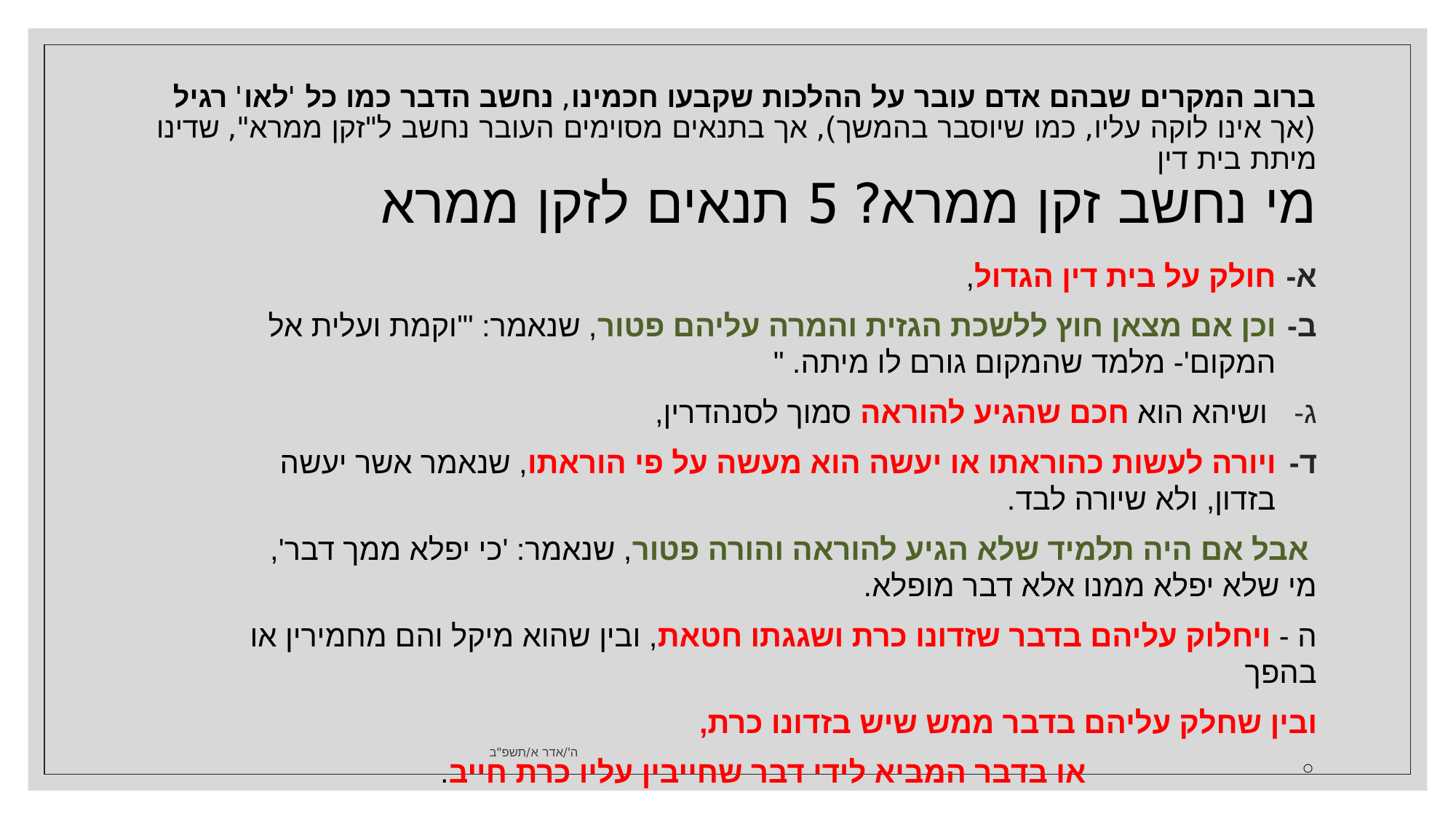

# ברוב המקרים שבהם אדם עובר על ההלכות שקבעו חכמינו, נחשב הדבר כמו כל 'לאו' רגיל (אך אינו לוקה עליו, כמו שיוסבר בהמשך), אך בתנאים מסוימים העובר נחשב ל"זקן ממרא", שדינו מיתת בית דין  מי נחשב זקן ממרא? 5 תנאים לזקן ממרא
חולק על בית דין הגדול,
וכן אם מצאן חוץ ללשכת הגזית והמרה עליהם פטור, שנאמר: "'וקמת ועלית אל המקום'- מלמד שהמקום גורם לו מיתה. "
 ושיהא הוא חכם שהגיע להוראה סמוך לסנהדרין,
ויורה לעשות כהוראתו או יעשה הוא מעשה על פי הוראתו, שנאמר אשר יעשה בזדון, ולא שיורה לבד.
 אבל אם היה תלמיד שלא הגיע להוראה והורה פטור, שנאמר: 'כי יפלא ממך דבר', מי שלא יפלא ממנו אלא דבר מופלא.
ה - ויחלוק עליהם בדבר שזדונו כרת ושגגתו חטאת, ובין שהוא מיקל והם מחמירין או בהפך
ובין שחלק עליהם בדבר ממש שיש בזדונו כרת,
                         או בדבר המביא לידי דבר שחייבין עליו כרת חייב.

ה'/אדר א/תשפ"ב